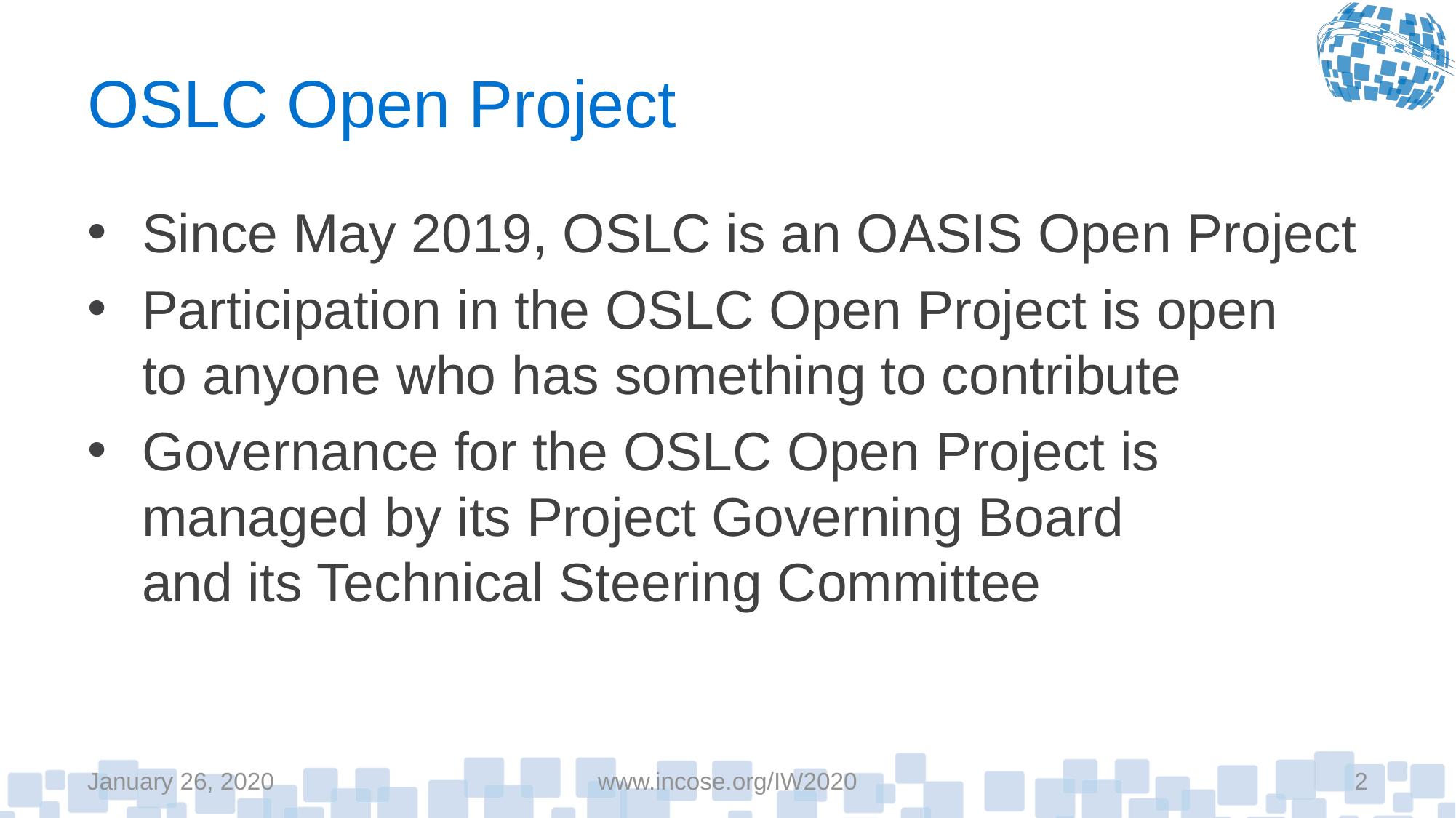

# OSLC Open Project
Since May 2019, OSLC is an OASIS Open Project
Participation in the OSLC Open Project is open
to anyone who has something to contribute
Governance for the OSLC Open Project is managed by its Project Governing Board
and its Technical Steering Committee
January 26, 2020
www.incose.org/IW2020
2